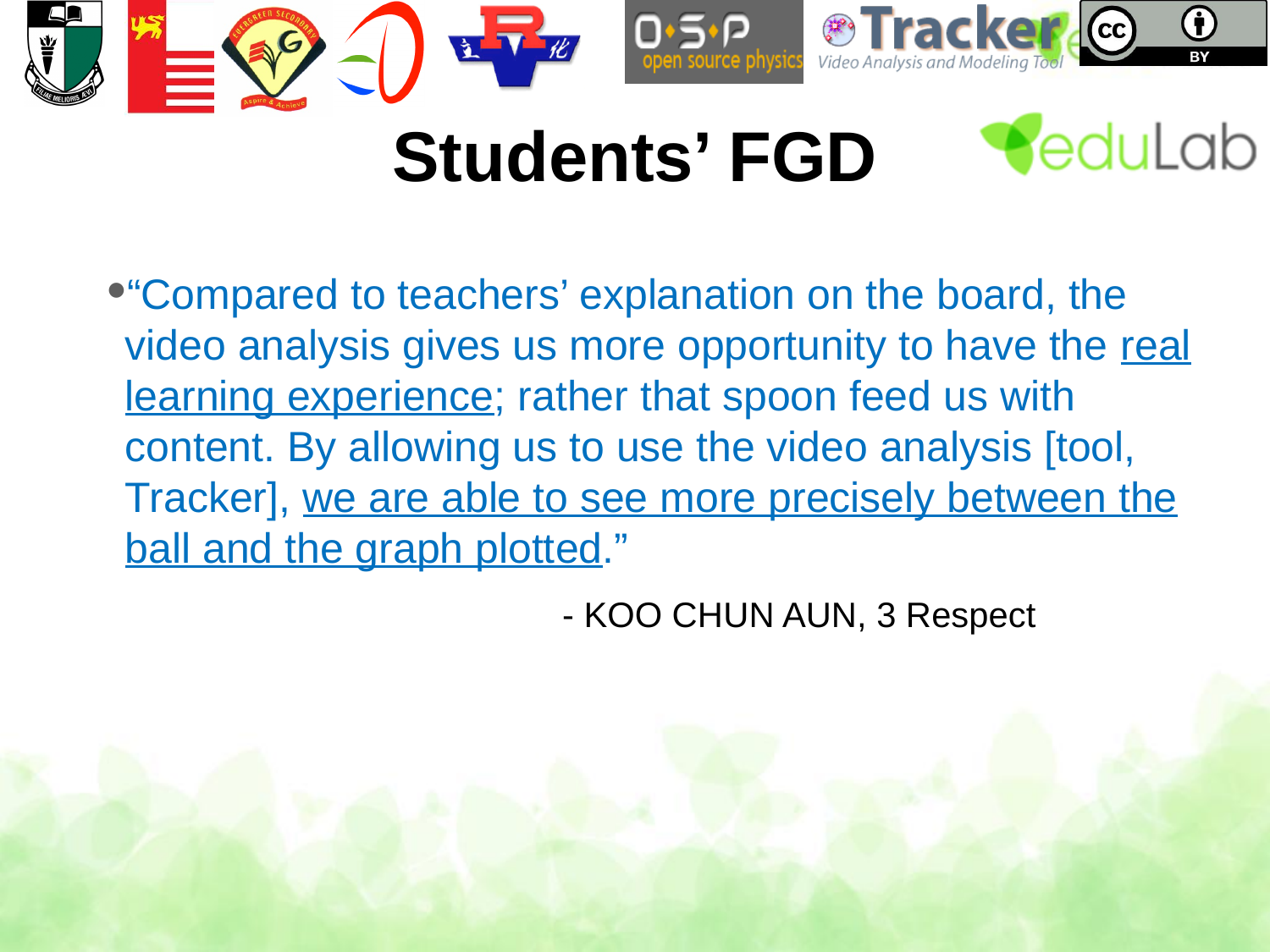

# Students’ FGD
“Compared to teachers’ explanation on the board, the video analysis gives us more opportunity to have the real learning experience; rather that spoon feed us with content. By allowing us to use the video analysis [tool, Tracker], we are able to see more precisely between the ball and the graph plotted.”

- KOO CHUN AUN, 3 Respect